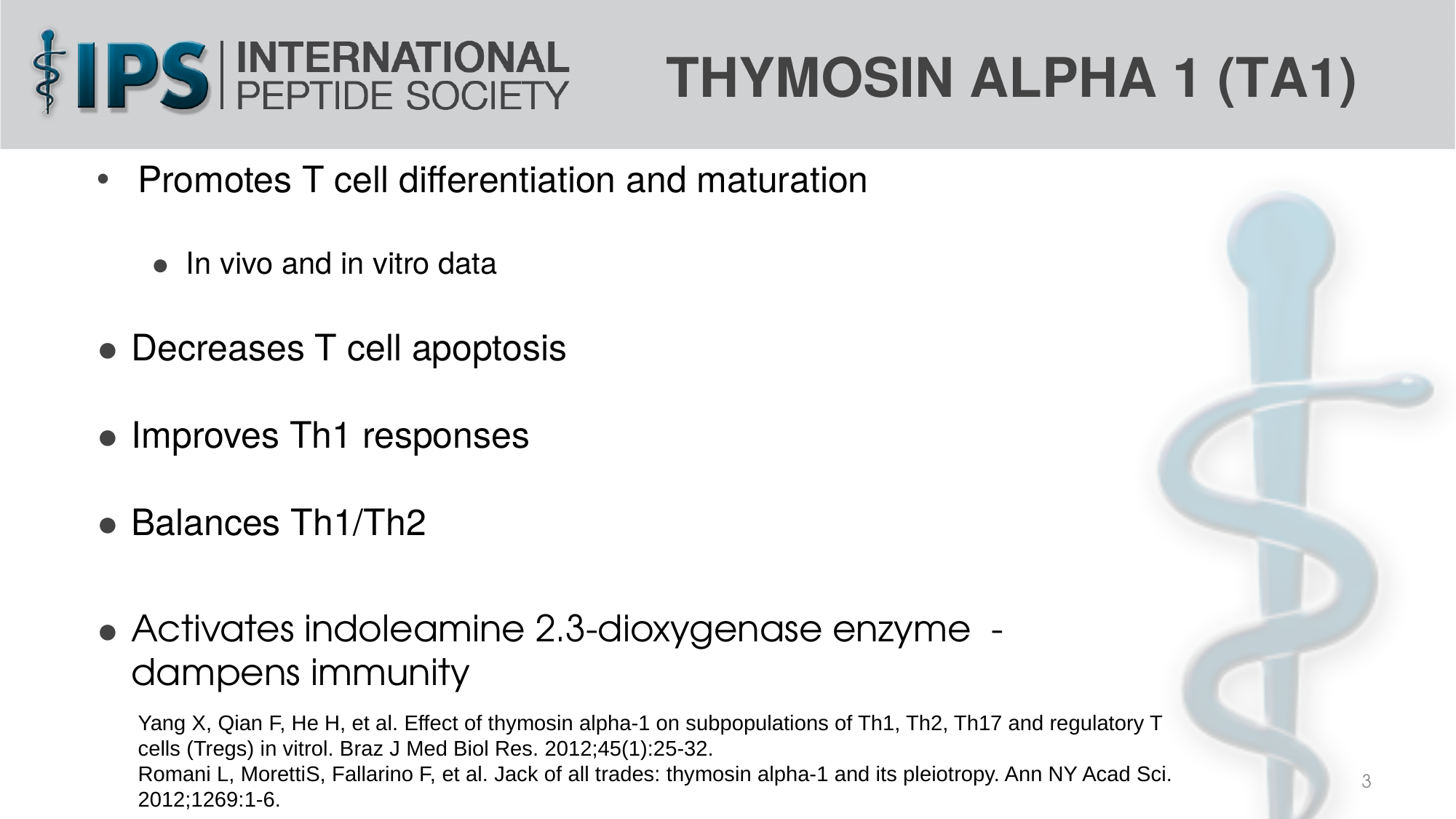

THYMOSIN ALPHA 1 (TΑ1)
Promotes T cell differentiation and maturation

In vivo and in vitro data

Decreases T cell apoptosis

Improves Th1 responses

Balances Th1/Th2

Activates indoleamine 2.3-dioxygenase enzyme  - dampens immunity

Yang X, Qian F, He H, et al. Effect of thymosin alpha-1 on subpopulations of Th1, Th2, Th17 and regulatory T cells (Tregs) in vitrol. Braz J Med Biol Res. 2012;45(1):25-32.
Romani L, MorettiS, Fallarino F, et al. Jack of all trades: thymosin alpha-1 and its pleiotropy. Ann NY Acad Sci. 2012;1269:1-6.

3